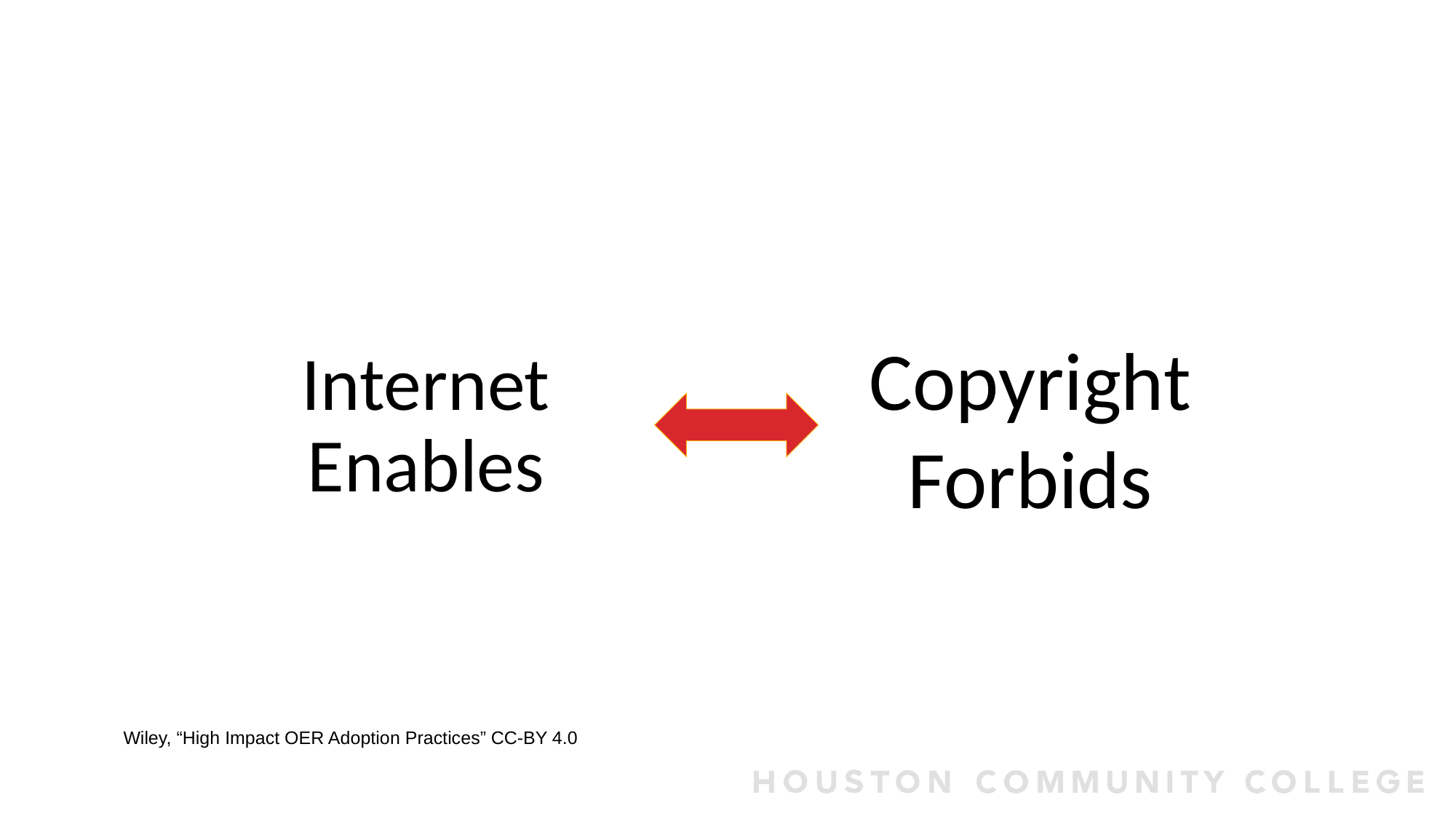

# Internet Enables
Copyright
Forbids

Wiley, “High Impact OER Adoption Practices” CC-BY 4.0